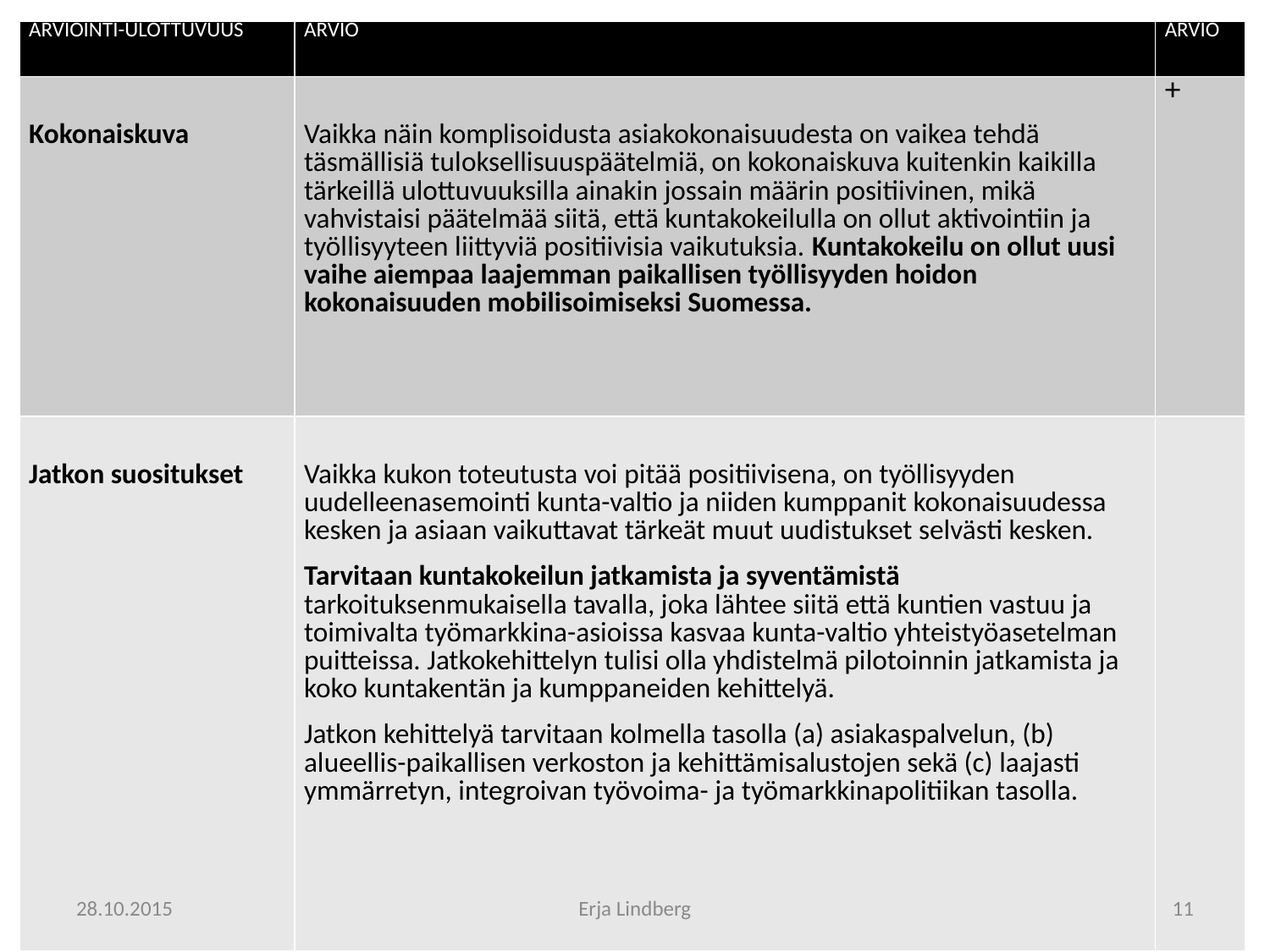

| ARVIOINTI-ULOTTUVUUS | ARVIO | ARVIO |
| --- | --- | --- |
| Kokonaiskuva | Vaikka näin komplisoidusta asiakokonaisuudesta on vaikea tehdä täsmällisiä tuloksellisuuspäätelmiä, on kokonaiskuva kuitenkin kaikilla tärkeillä ulottuvuuksilla ainakin jossain määrin positiivinen, mikä vahvistaisi päätelmää siitä, että kuntakokeilulla on ollut aktivointiin ja työllisyyteen liittyviä positiivisia vaikutuksia. Kuntakokeilu on ollut uusi vaihe aiempaa laajemman paikallisen työllisyyden hoidon kokonaisuuden mobilisoimiseksi Suomessa. | + |
| Jatkon suositukset | Vaikka kukon toteutusta voi pitää positiivisena, on työllisyyden uudelleenasemointi kunta-valtio ja niiden kumppanit kokonaisuudessa kesken ja asiaan vaikuttavat tärkeät muut uudistukset selvästi kesken. Tarvitaan kuntakokeilun jatkamista ja syventämistä tarkoituksenmukaisella tavalla, joka lähtee siitä että kuntien vastuu ja toimivalta työmarkkina-asioissa kasvaa kunta-valtio yhteistyöasetelman puitteissa. Jatkokehittelyn tulisi olla yhdistelmä pilotoinnin jatkamista ja koko kuntakentän ja kumppaneiden kehittelyä. Jatkon kehittelyä tarvitaan kolmella tasolla (a) asiakaspalvelun, (b) alueellis-paikallisen verkoston ja kehittämisalustojen sekä (c) laajasti ymmärretyn, integroivan työvoima- ja työmarkkinapolitiikan tasolla. |  |
28.10.2015
Erja Lindberg
11